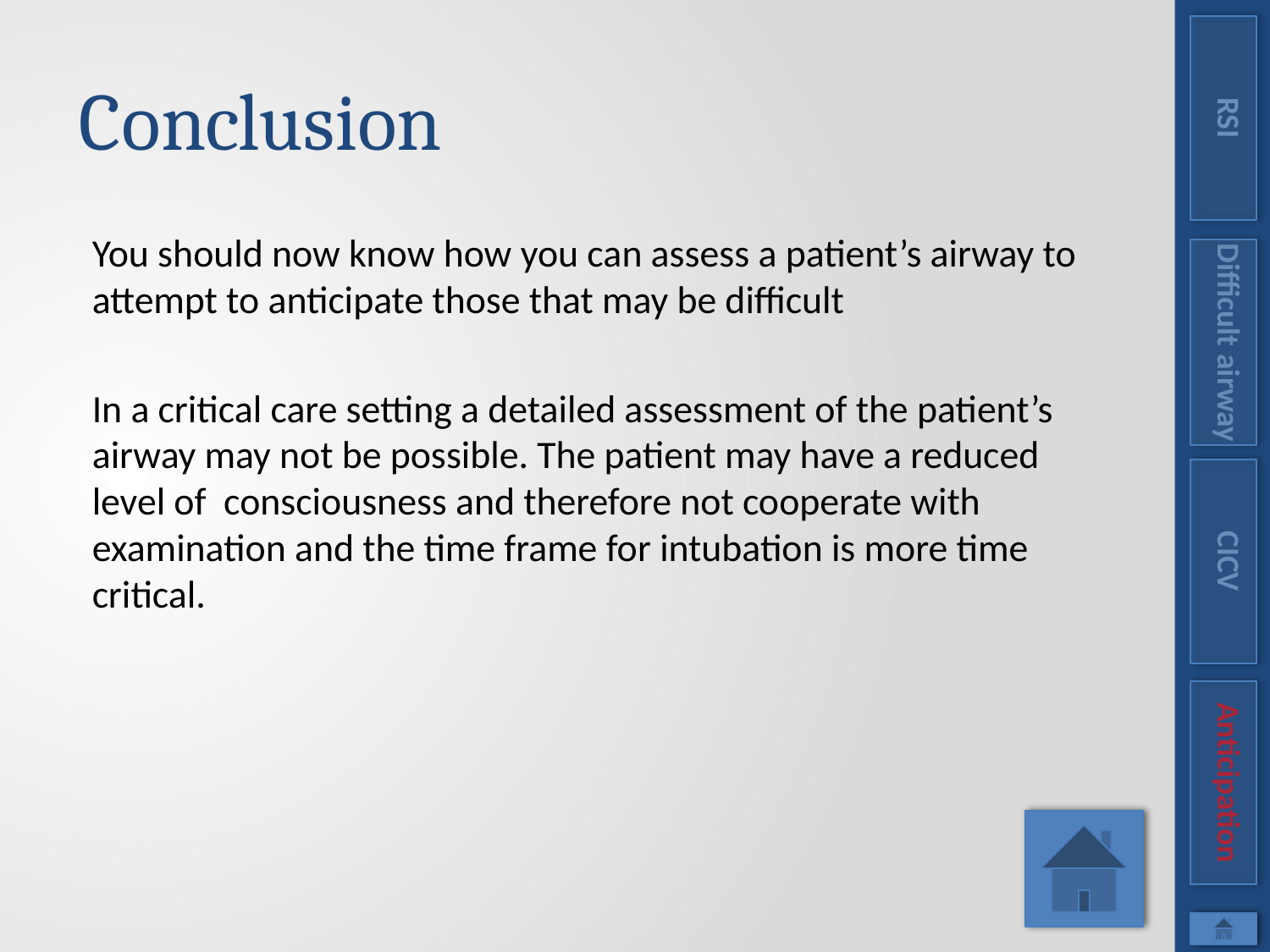

RSI
# Conclusion
You should now know how you can assess a patient’s airway to attempt to anticipate those that may be difficult

In a critical care setting a detailed assessment of the patient’s airway may not be possible. The patient may have a reduced level of  consciousness and therefore not cooperate with examination and the time frame for intubation is more time critical.
Difficult airway

CICV

Anticipation